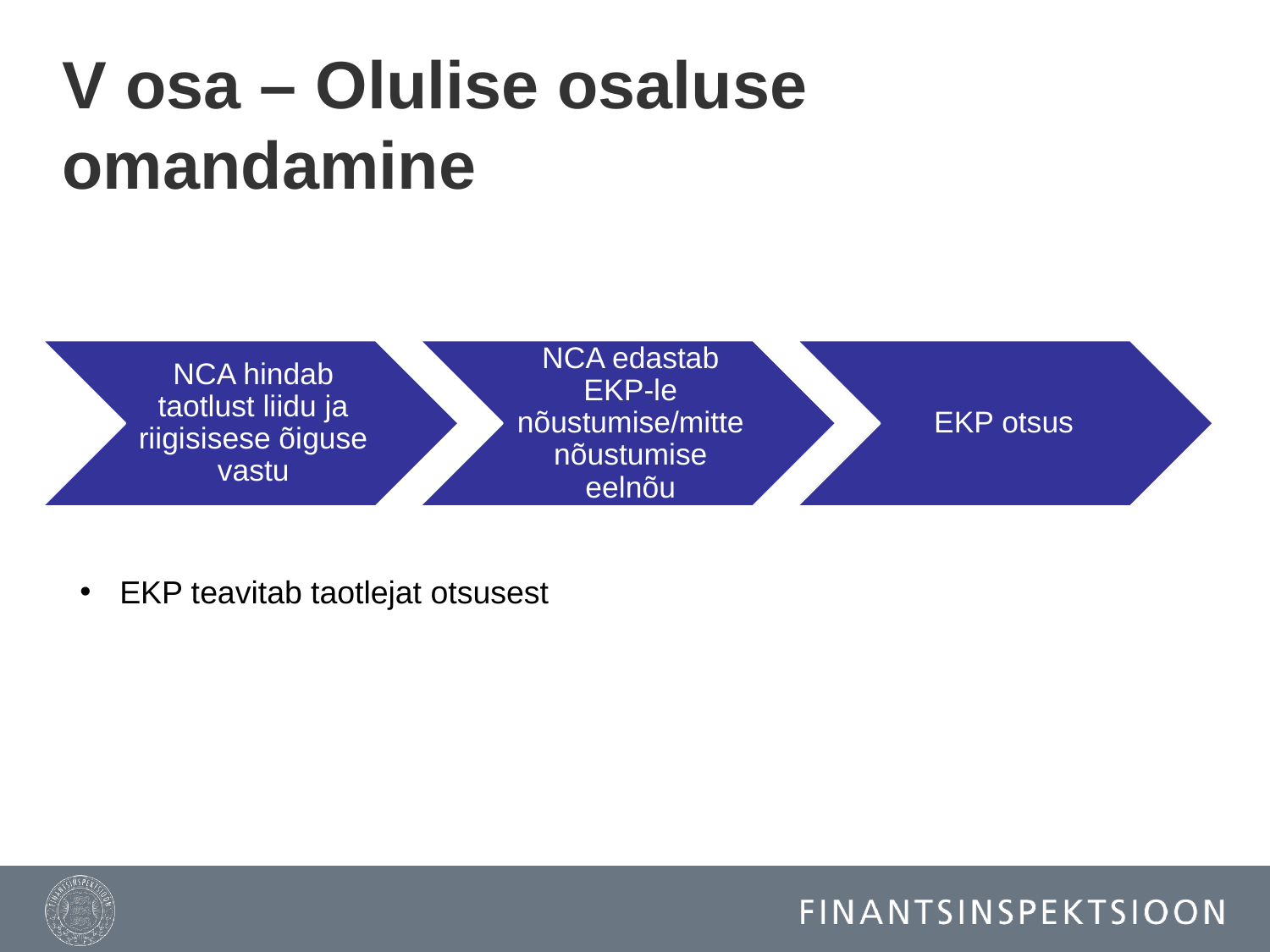

# V osa – Olulise osaluse omandamine
NCA hindab taotlust liidu ja riigisisese õiguse vastu
NCA edastab EKP-le nõustumise/mitte nõustumise eelnõu
EKP otsus
EKP teavitab taotlejat otsusest